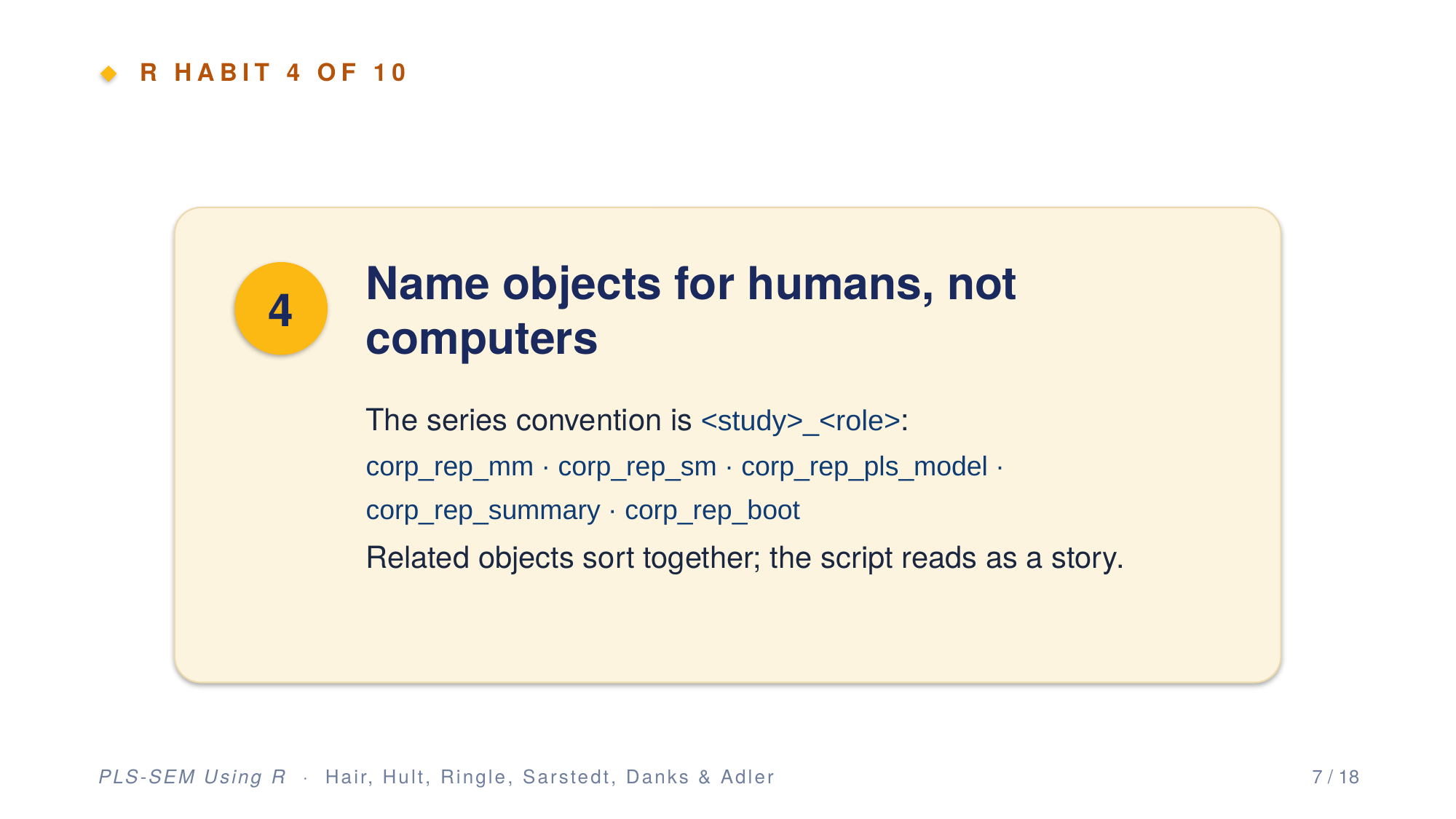

R HABIT 4 OF 10

Name objects for humans, not computers
4
The series convention is <study>_<role>:
corp_rep_mm · corp_rep_sm · corp_rep_pls_model · corp_rep_summary · corp_rep_boot
Related objects sort together; the script reads as a story.
PLS-SEM Using R  ·  Hair, Hult, Ringle, Sarstedt, Danks & Adler
7 / 18